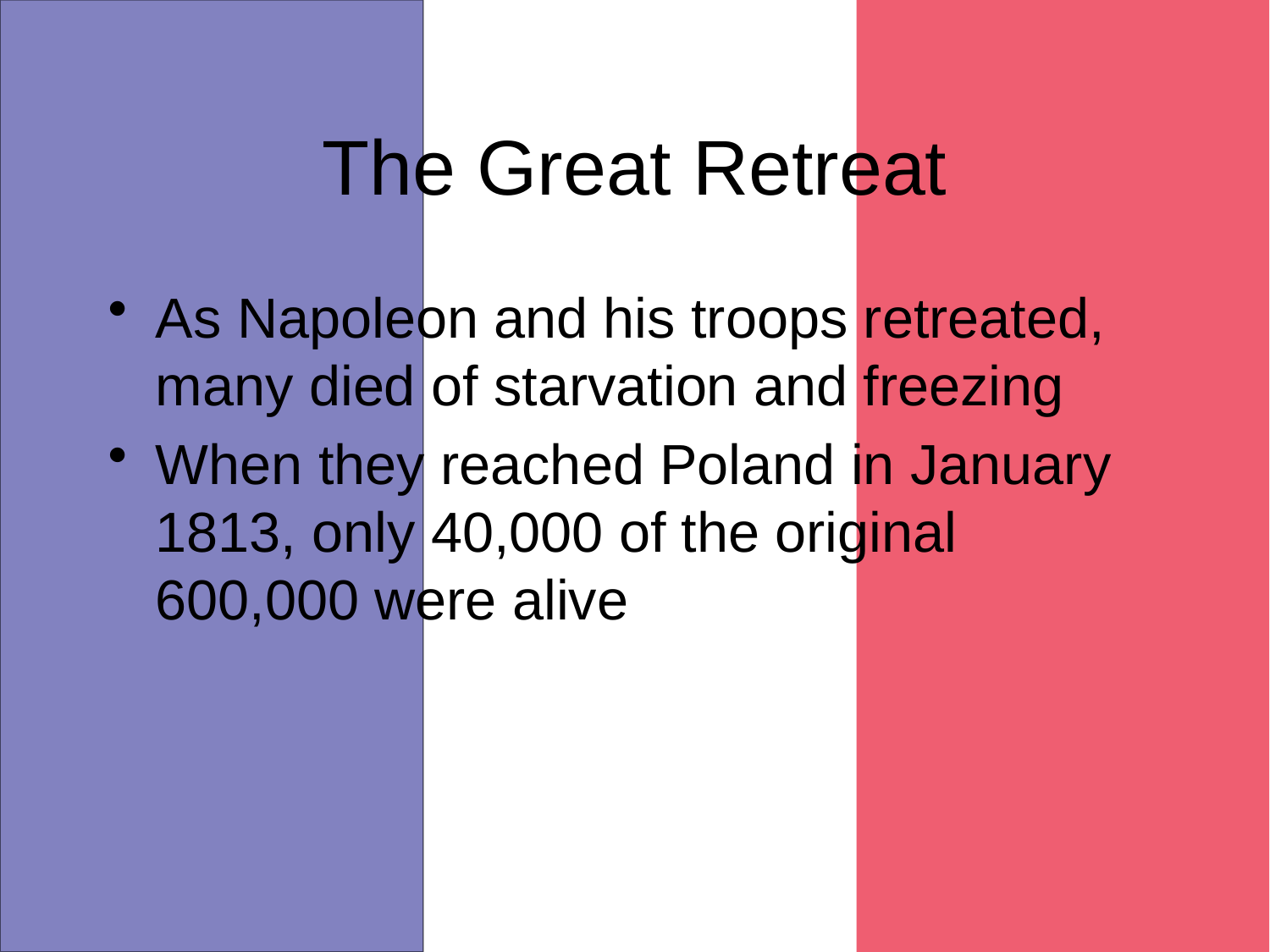

# The Great Retreat
As Napoleon and his troops retreated, many died of starvation and freezing
When they reached Poland in January 1813, only 40,000 of the original 600,000 were alive